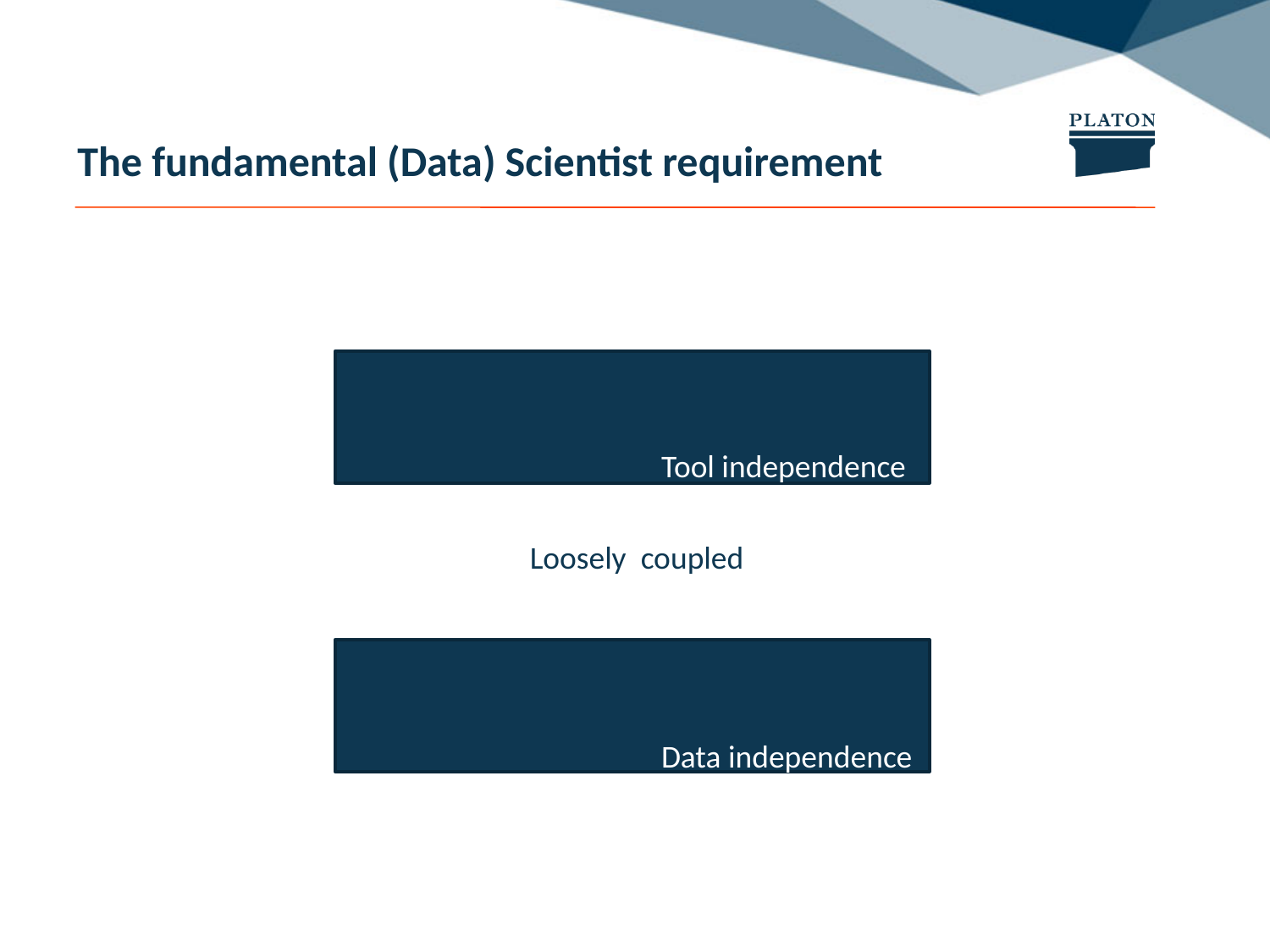

The fundamental (Data) Scientist requirement
Any Question
Tool independence
Loosely  coupled
Any Data or Event
Data independence